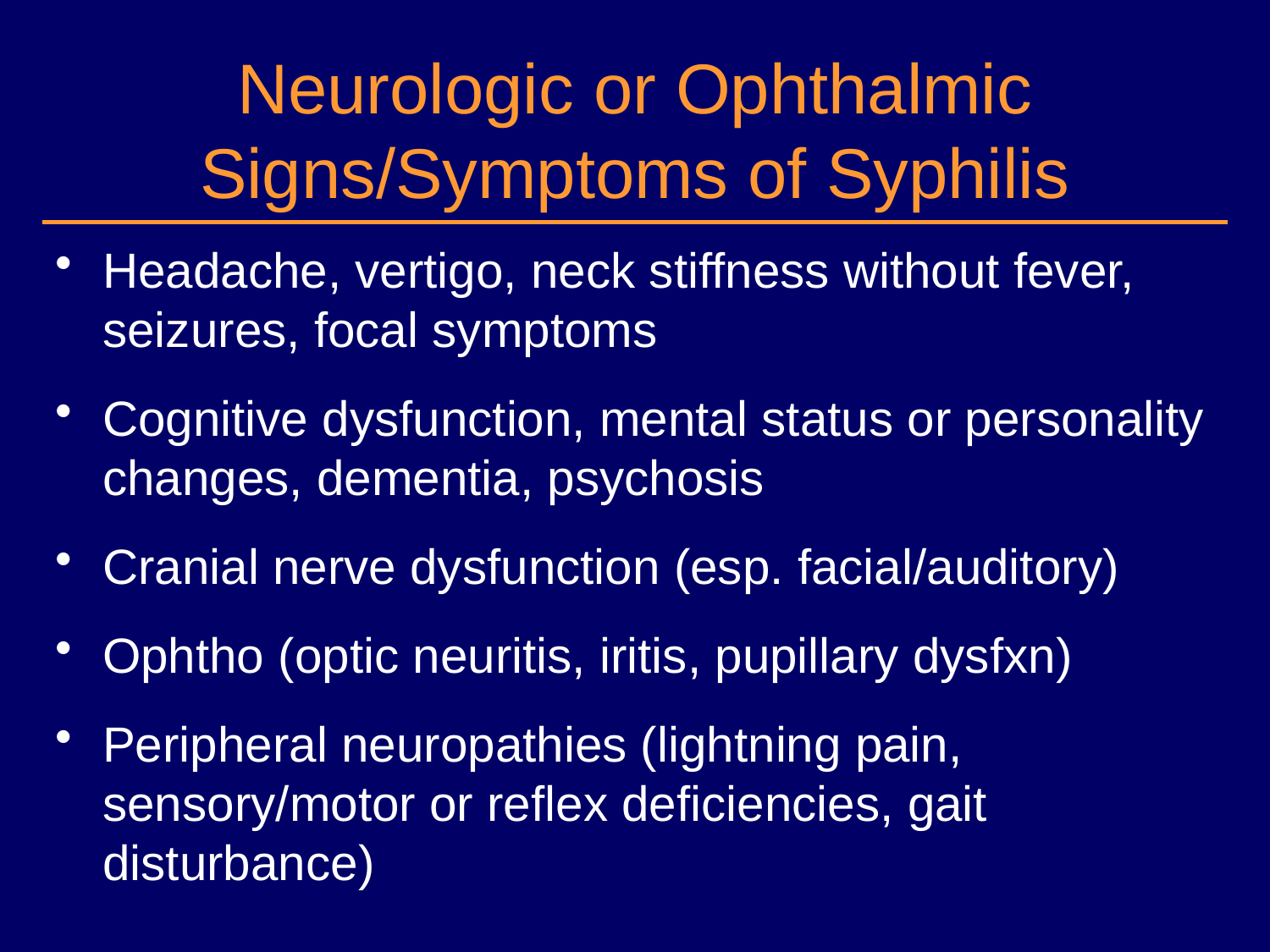

# Neurologic or Ophthalmic Signs/Symptoms of Syphilis

Headache, vertigo, neck stiffness without fever, seizures, focal symptoms

Cognitive dysfunction, mental status or personality changes, dementia, psychosis

Cranial nerve dysfunction (esp. facial/auditory)

Ophtho (optic neuritis, iritis, pupillary dysfxn)

Peripheral neuropathies (lightning pain, sensory/motor or reflex deficiencies, gait disturbance)